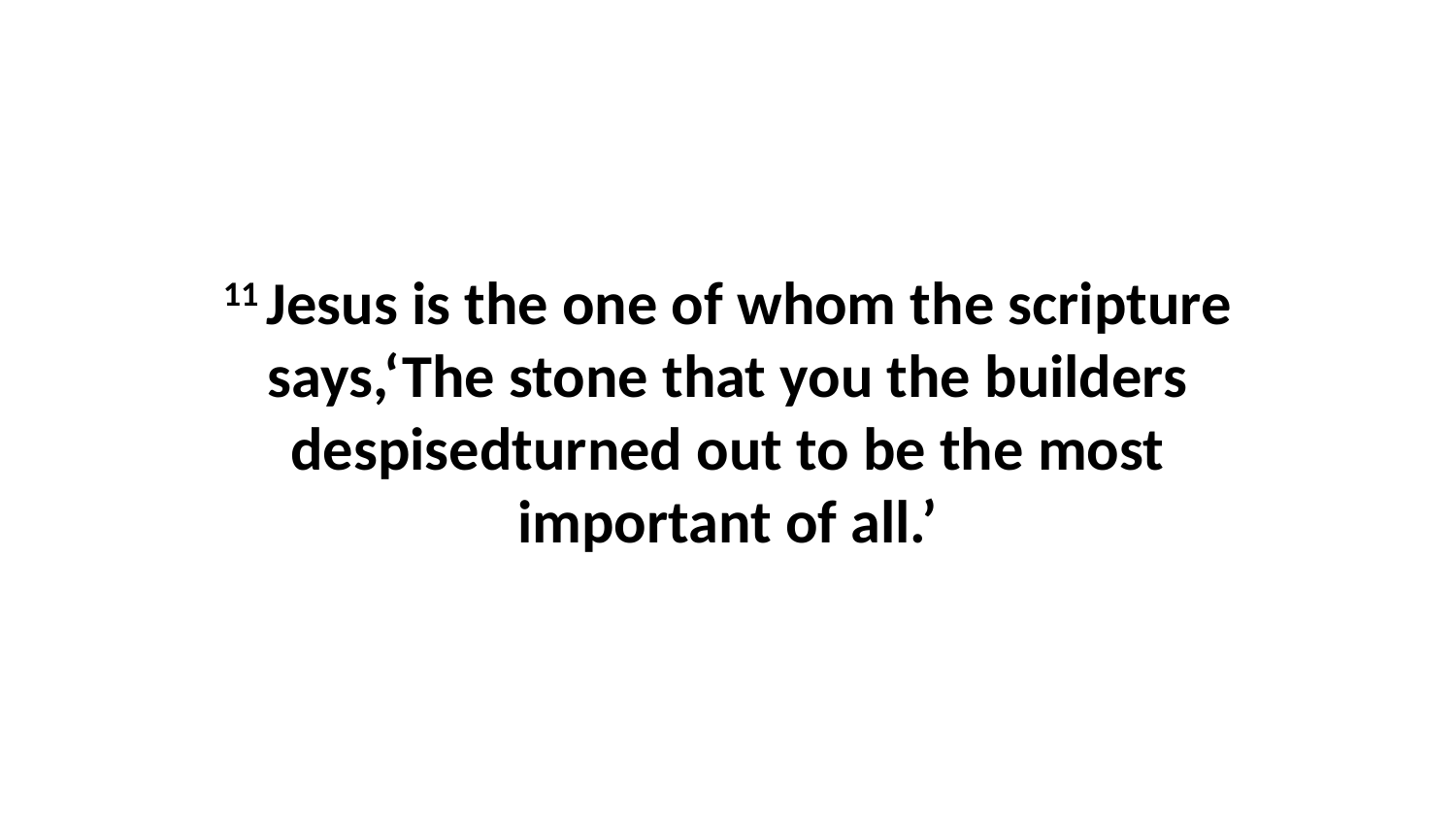

11 Jesus is the one of whom the scripture says,‘The stone that you the builders despisedturned out to be the most important of all.’